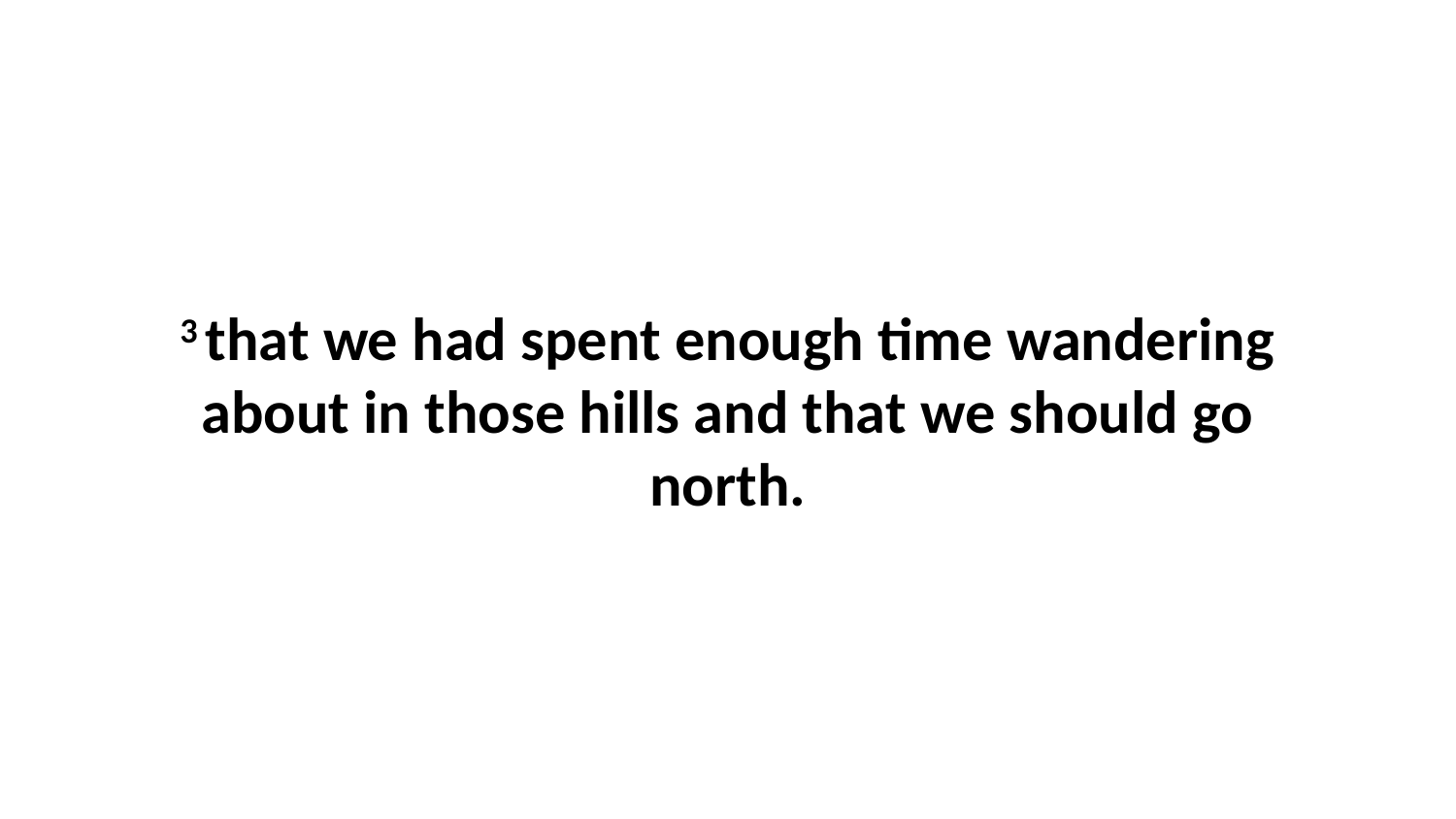

3 that we had spent enough time wandering about in those hills and that we should go north.